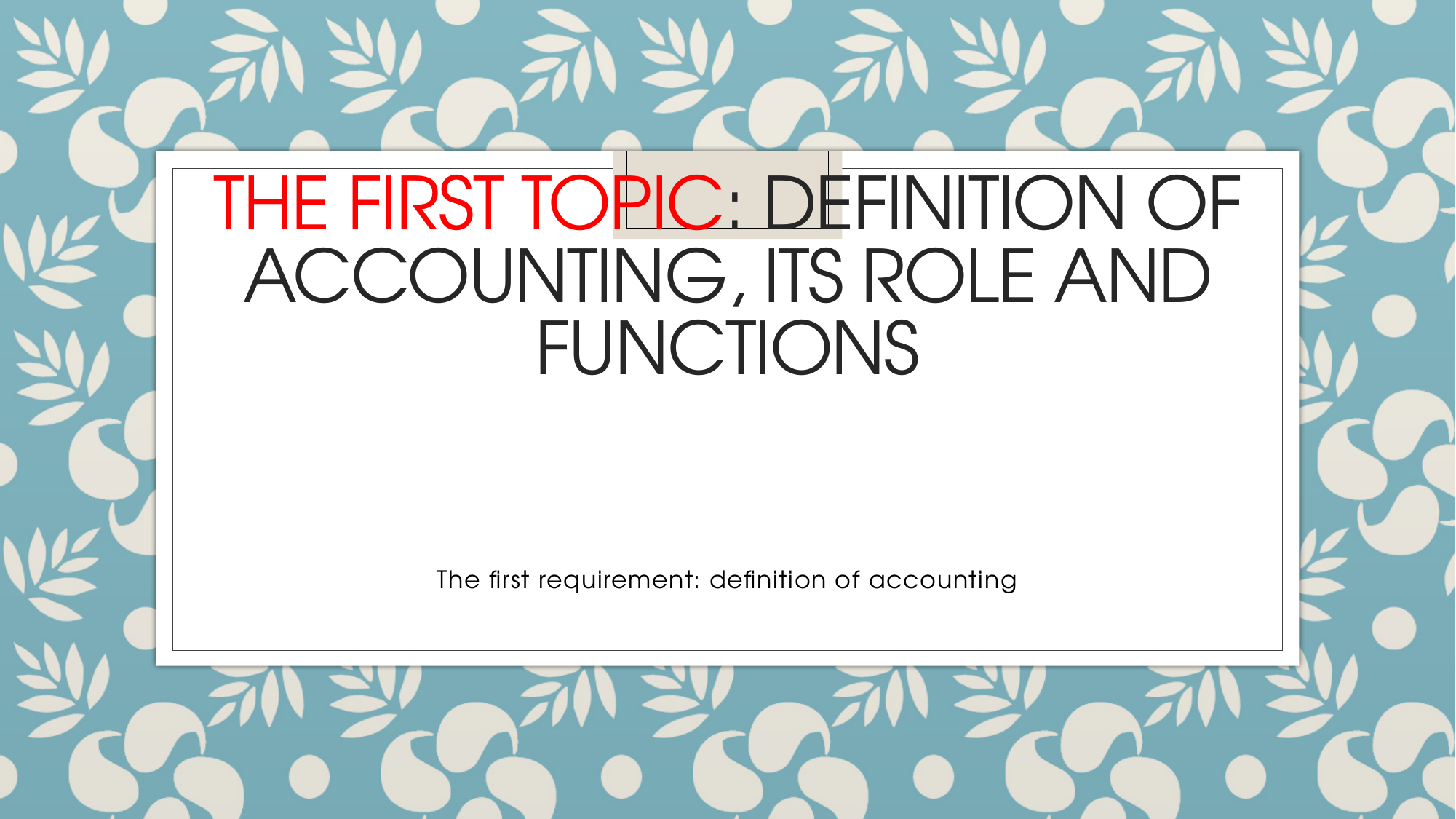

# The first topic: Definition of accounting, its role and functions
The first requirement: definition of accounting